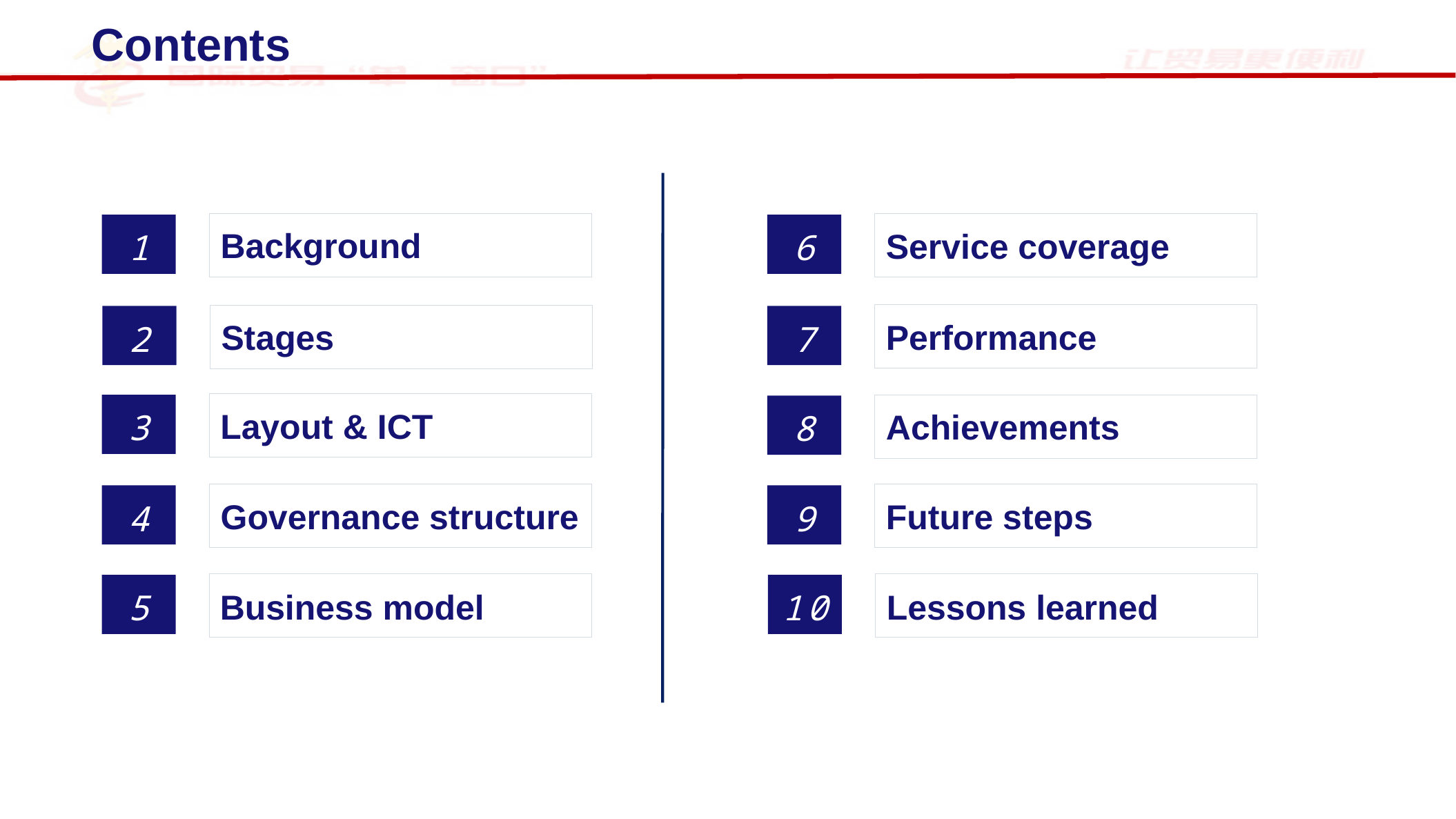

Contents

6
1
Background
Service coverage

7
2
Stages
Performance

3
8
Layout & ICT
Achievements

4
9
Governance structure
Future steps

5
10
Business model
Lessons learned